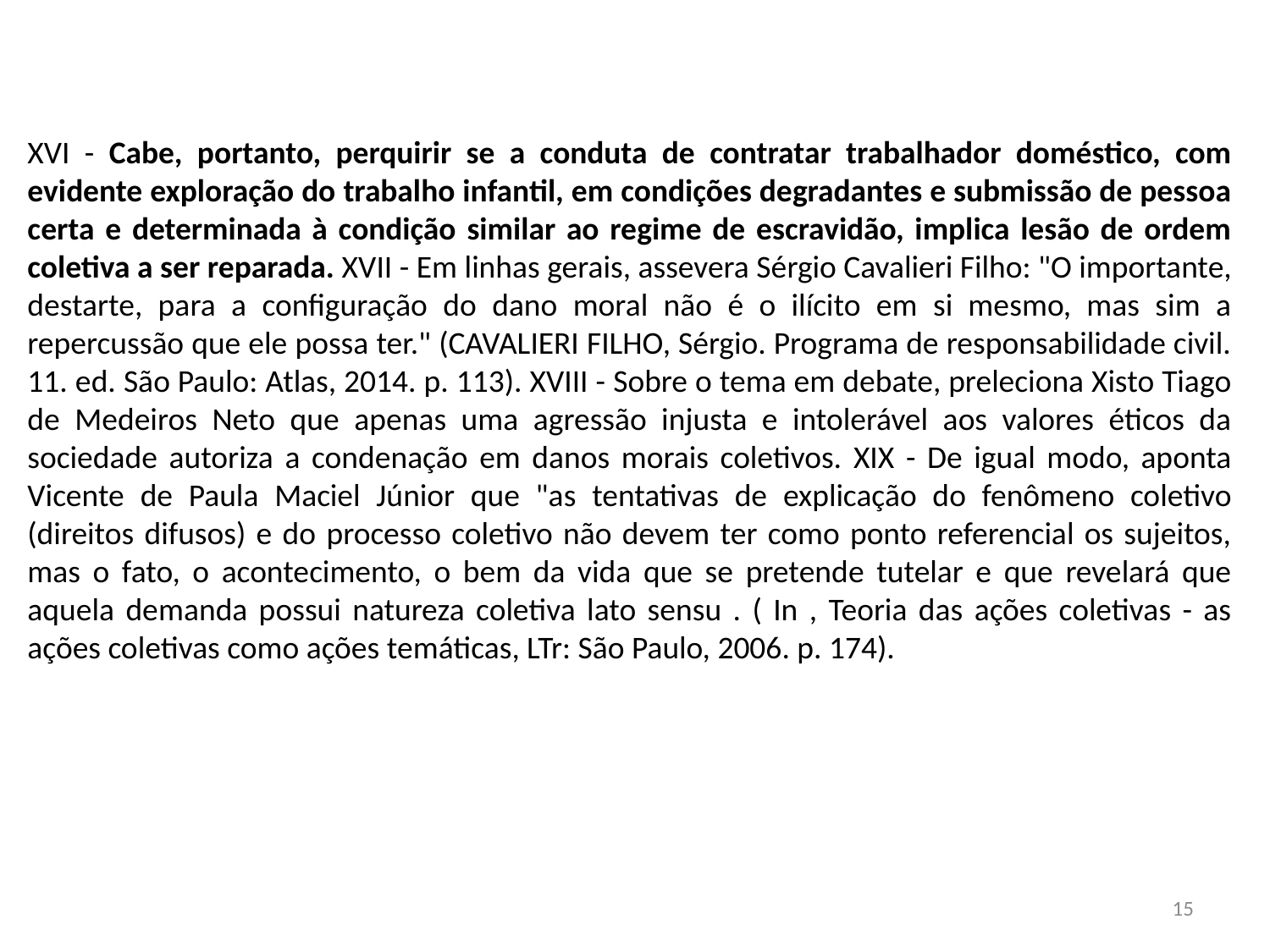

XVI - Cabe, portanto, perquirir se a conduta de contratar trabalhador doméstico, com evidente exploração do trabalho infantil, em condições degradantes e submissão de pessoa certa e determinada à condição similar ao regime de escravidão, implica lesão de ordem coletiva a ser reparada. XVII - Em linhas gerais, assevera Sérgio Cavalieri Filho: "O importante, destarte, para a configuração do dano moral não é o ilícito em si mesmo, mas sim a repercussão que ele possa ter." (CAVALIERI FILHO, Sérgio. Programa de responsabilidade civil. 11. ed. São Paulo: Atlas, 2014. p. 113). XVIII - Sobre o tema em debate, preleciona Xisto Tiago de Medeiros Neto que apenas uma agressão injusta e intolerável aos valores éticos da sociedade autoriza a condenação em danos morais coletivos. XIX - De igual modo, aponta Vicente de Paula Maciel Júnior que "as tentativas de explicação do fenômeno coletivo (direitos difusos) e do processo coletivo não devem ter como ponto referencial os sujeitos, mas o fato, o acontecimento, o bem da vida que se pretende tutelar e que revelará que aquela demanda possui natureza coletiva lato sensu . ( In , Teoria das ações coletivas - as ações coletivas como ações temáticas, LTr: São Paulo, 2006. p. 174).

15